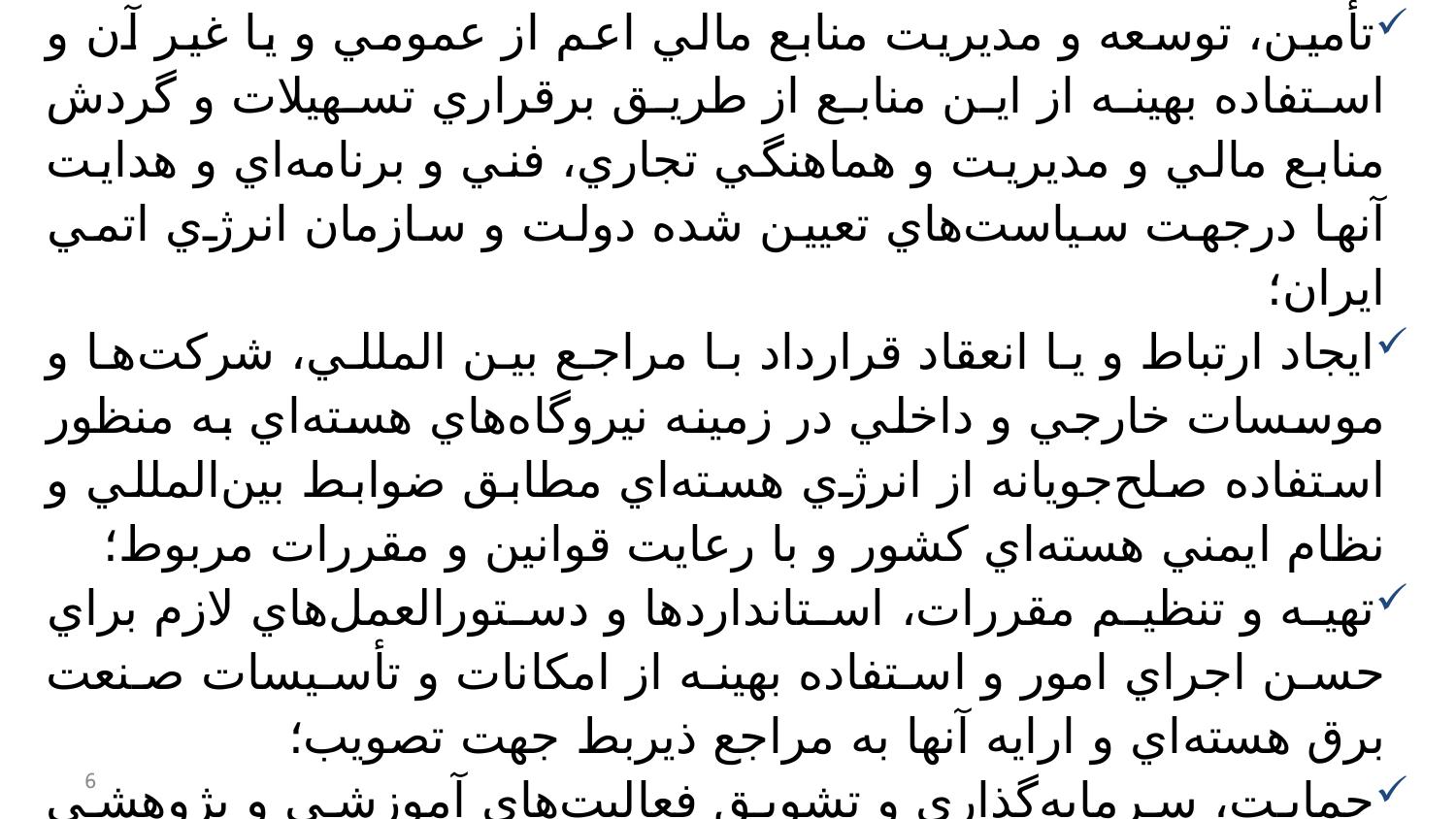

وظايف شركت
(ادامه ...)
تأمين، توسعه و مديريت منابع مالي اعم از عمومي و يا غير آن و استفاده بهينه از اين منابع از طريق برقراري تسهيلات و گردش منابع مالي و مديريت و هماهنگي تجاري، فني و برنامه‌اي و هدايت آنها درجهت سياست‌هاي تعيين شده دولت و سازمان انرژي اتمي ايران؛
ايجاد ارتباط و يا انعقاد قرارداد با مراجع بين المللي، شركت‌ها و موسسات خارجي و داخلي در زمينه نيروگاه‌هاي هسته‌اي به منظور استفاده صلح‌جويانه از انرژي هسته‌اي مطابق ضوابط بين‌المللي و نظام ايمني هسته‌اي كشور و با رعايت قوانين و مقررات مربوط؛
تهيه و تنظيم مقررات، استانداردها و دستورالعمل‌هاي لازم براي حسن اجراي امور و استفاده بهينه از امكانات و تأسيسات صنعت برق هسته‌اي و ارايه آنها به مراجع ذيربط جهت تصويب؛
حمايت، سرمايه‌گذاري و تشويق فعاليت‌هاي آموزشي و پژوهشي در زمينه‌هاي تخصصي مرتبط با صنعت برق هسته‌اي؛
6